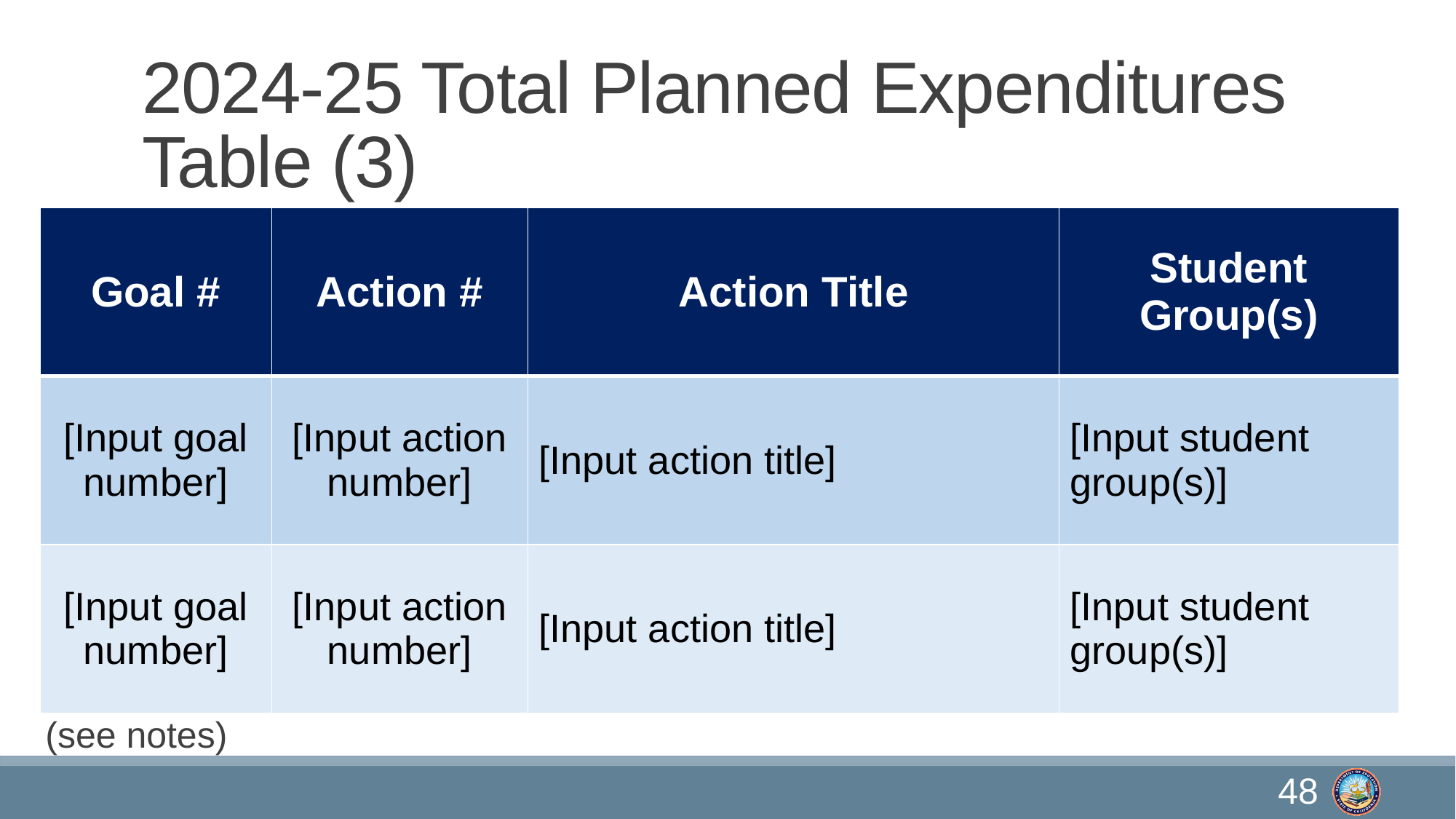

# 2024-25 Total Planned Expenditures Table (3)
| Goal # | Action # | Action Title | Student Group(s) |
| --- | --- | --- | --- |
| [Input goal number] | [Input action number] | [Input action title] | [Input student group(s)] |
| [Input goal number] | [Input action number] | [Input action title] | [Input student group(s)] |
(see notes)
48